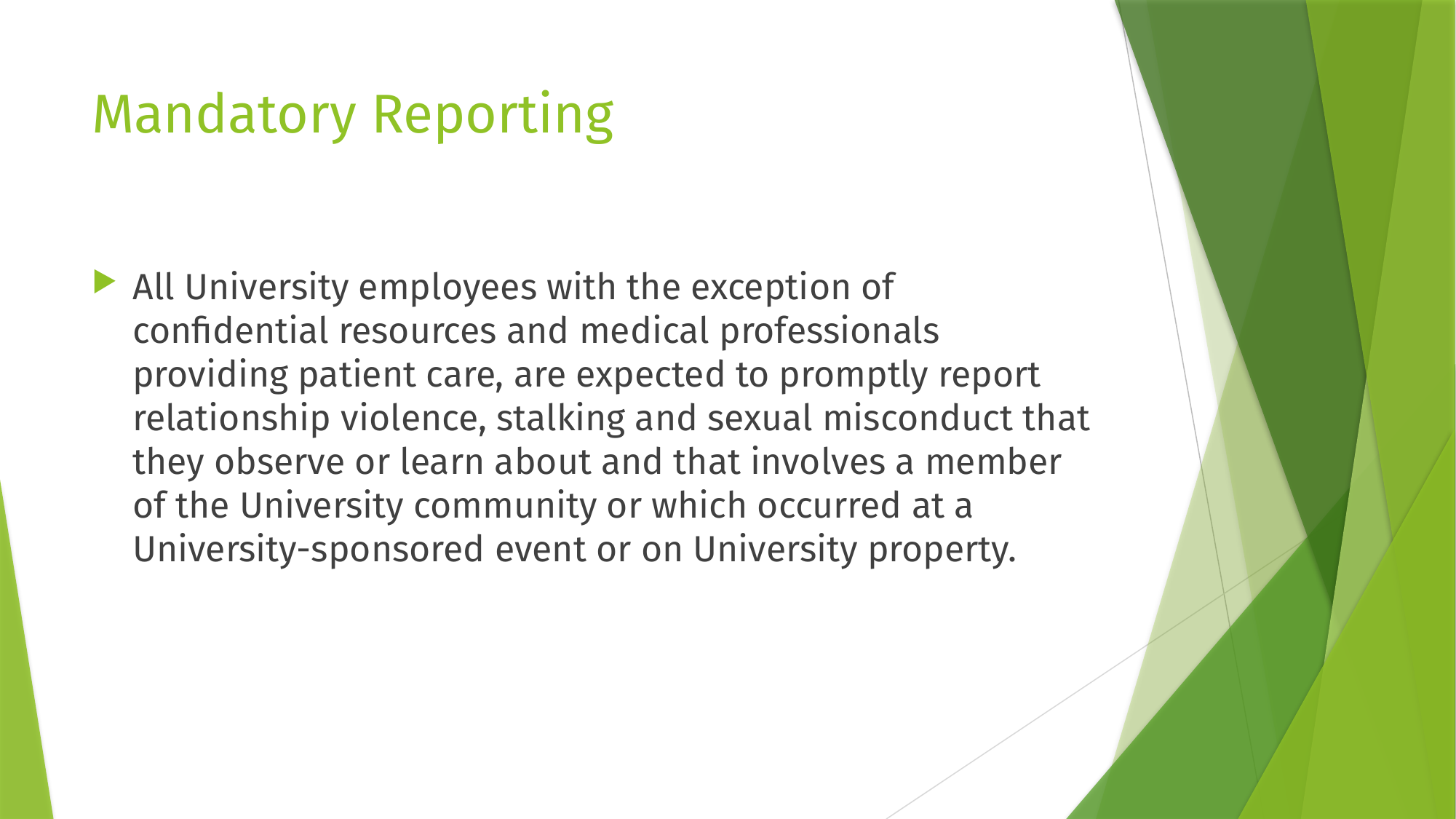

# Mandatory Reporting
All University employees with the exception of confidential resources and medical professionals providing patient care, are expected to promptly report relationship violence, stalking and sexual misconduct that they observe or learn about and that involves a member of the University community or which occurred at a University-sponsored event or on University property.